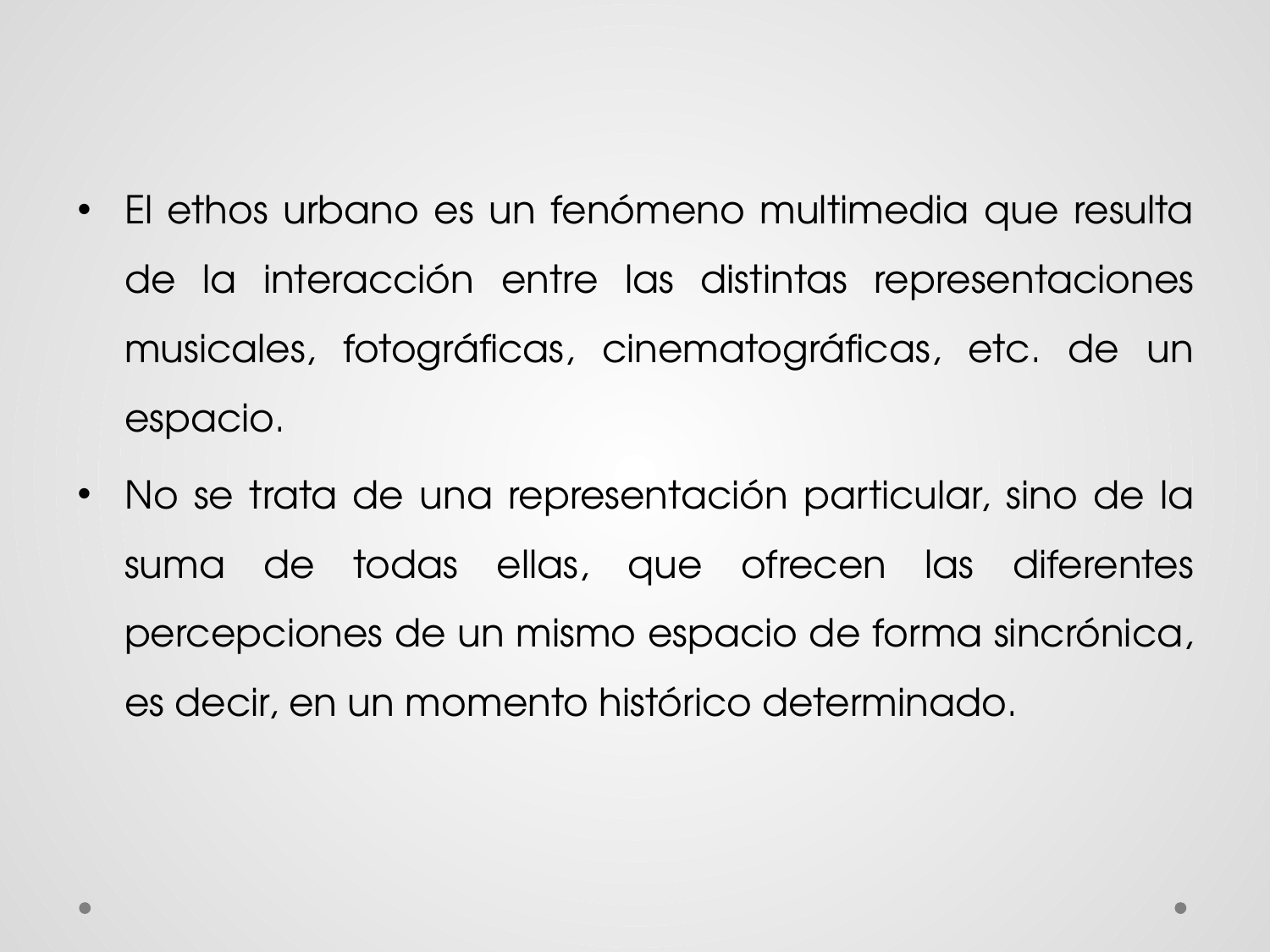

El ethos urbano es un fenómeno multimedia que resulta de la interacción entre las distintas representaciones musicales, fotográficas, cinematográficas, etc. de un espacio.
No se trata de una representación particular, sino de la suma de todas ellas, que ofrecen las diferentes percepciones de un mismo espacio de forma sincrónica, es decir, en un momento histórico determinado.